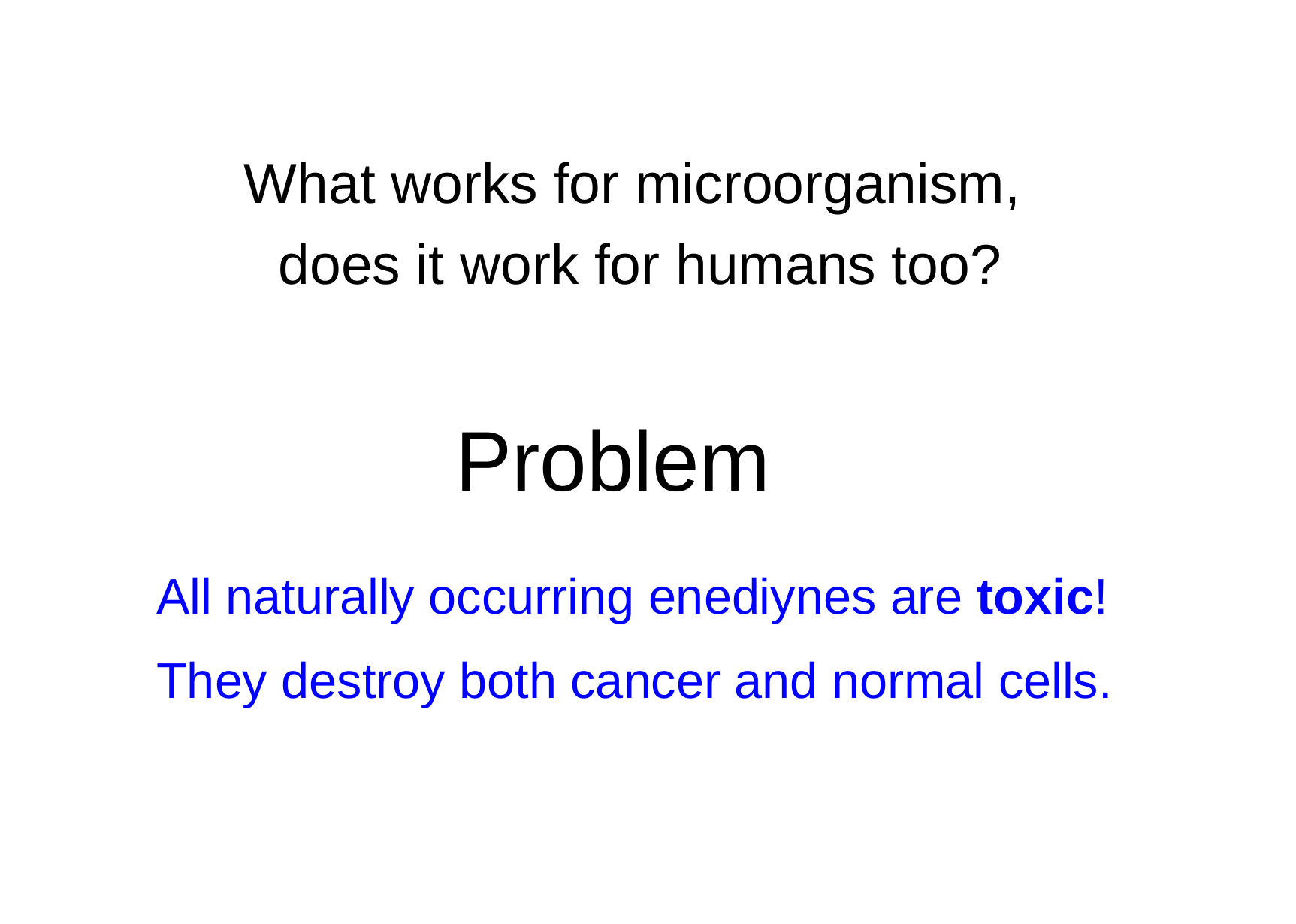

What works for microorganism,
 does it work for humans too?

Problem
All naturally occurring enediynes are toxic!
They destroy both cancer and normal cells.